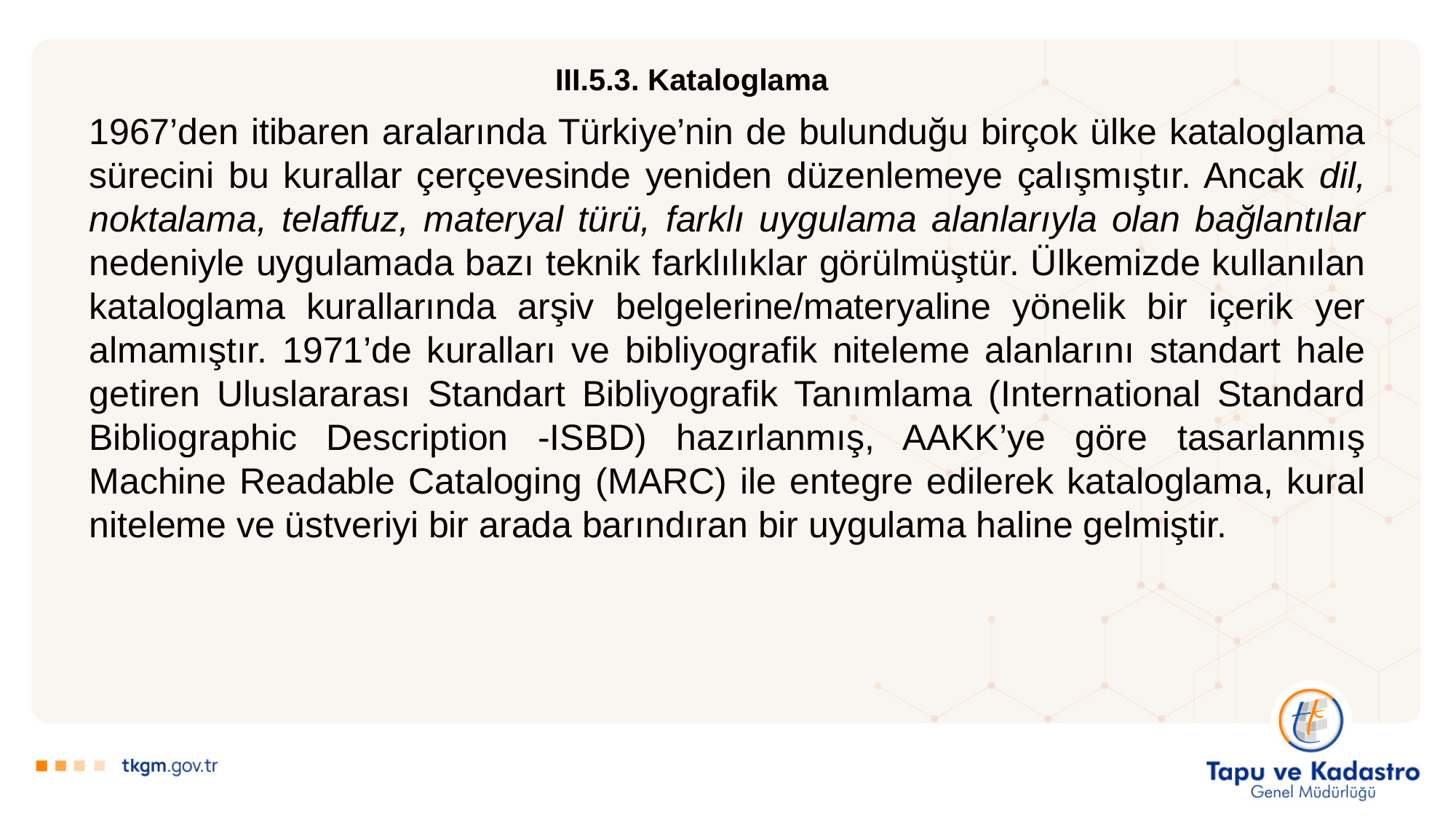

III.5.3. Kataloglama
1967’den itibaren aralarında Türkiye’nin de bulunduğu birçok ülke kataloglama sürecini bu kurallar çerçevesinde yeniden düzenlemeye çalışmıştır. Ancak dil, noktalama, telaffuz, materyal türü, farklı uygulama alanlarıyla olan bağlantılar nedeniyle uygulamada bazı teknik farklılıklar görülmüştür. Ülkemizde kullanılan kataloglama kurallarında arşiv belgelerine/materyaline yönelik bir içerik yer almamıştır. 1971’de kuralları ve bibliyografik niteleme alanlarını standart hale getiren Uluslararası Standart Bibliyografik Tanımlama (International Standard Bibliographic Description -ISBD) hazırlanmış, AAKK’ye göre tasarlanmış Machine Readable Cataloging (MARC) ile entegre edilerek kataloglama, kural niteleme ve üstveriyi bir arada barındıran bir uygulama haline gelmiştir.